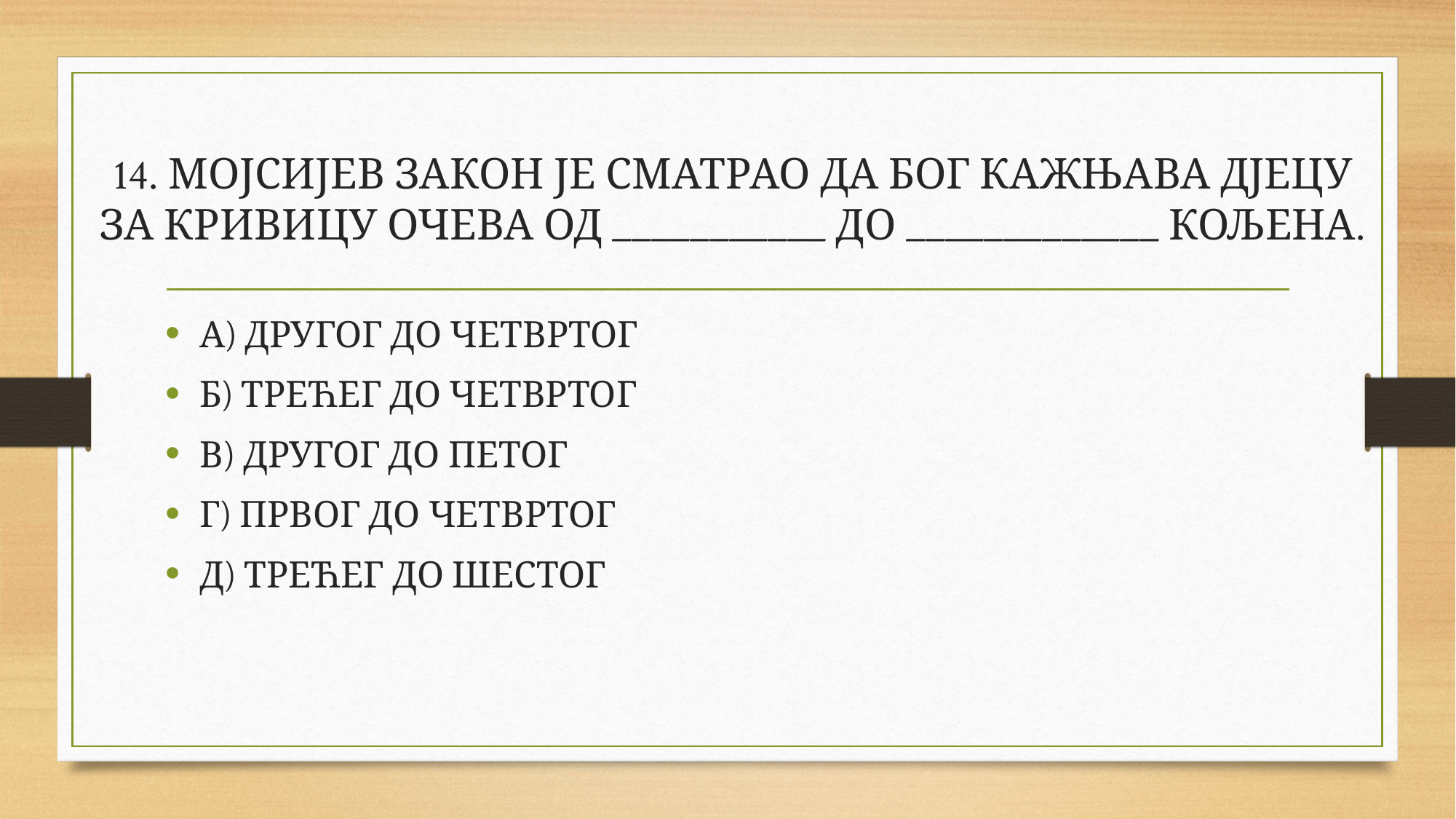

# 14. МОЈСИЈЕВ ЗАКОН ЈЕ СМАТРАО ДА БОГ КАЖЊАВА ДЈЕЦУ ЗА КРИВИЦУ ОЧЕВА ОД ___________ ДО _____________ КОЉЕНА.
А) ДРУГОГ ДО ЧЕТВРТОГ
Б) ТРЕЋЕГ ДО ЧЕТВРТОГ
В) ДРУГОГ ДО ПЕТОГ
Г) ПРВОГ ДО ЧЕТВРТОГ
Д) ТРЕЋЕГ ДО ШЕСТОГ